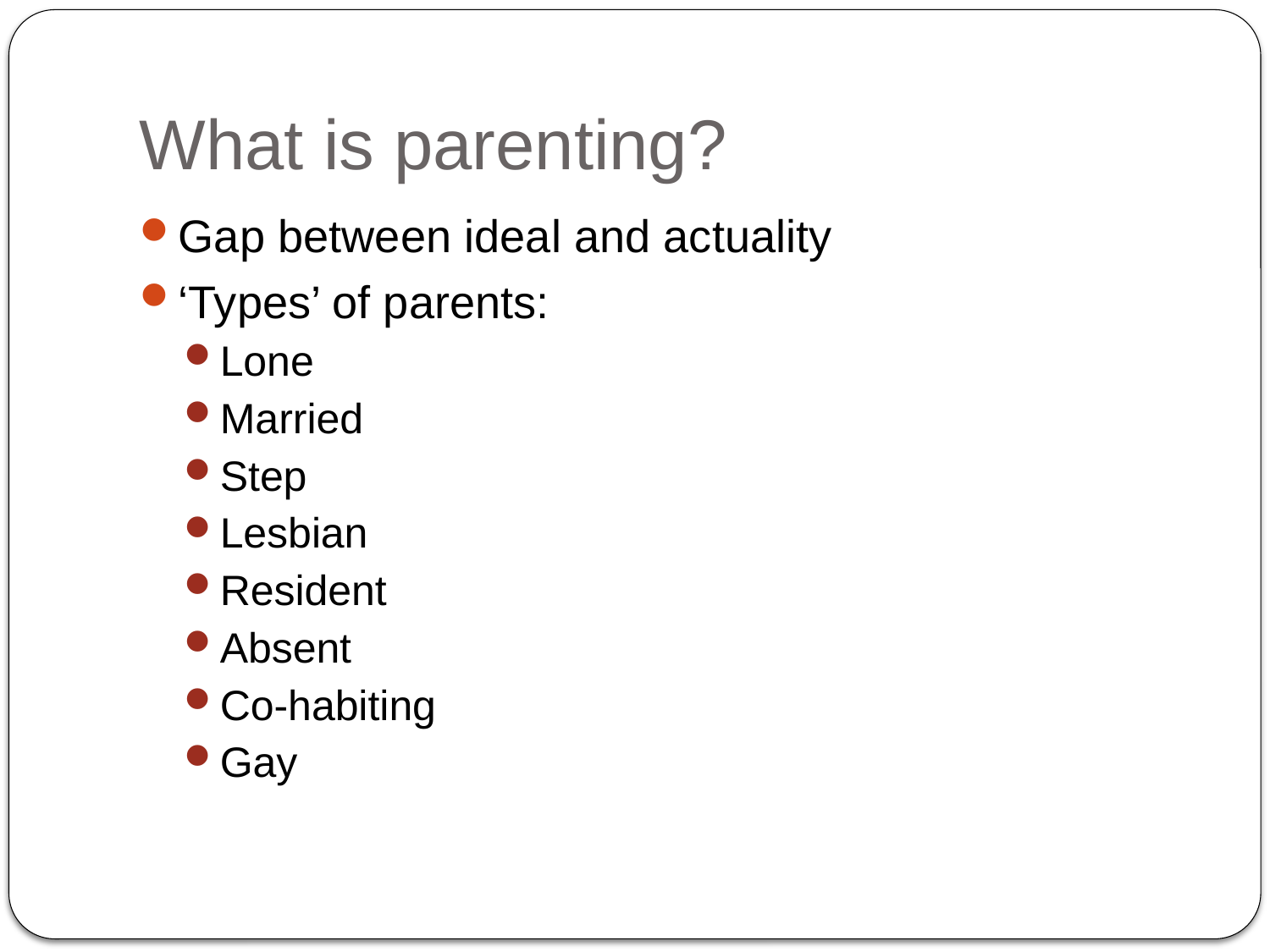

# What is parenting?
Gap between ideal and actuality
‘Types’ of parents:
Lone
Married
Step
Lesbian
Resident
Absent
Co-habiting
Gay